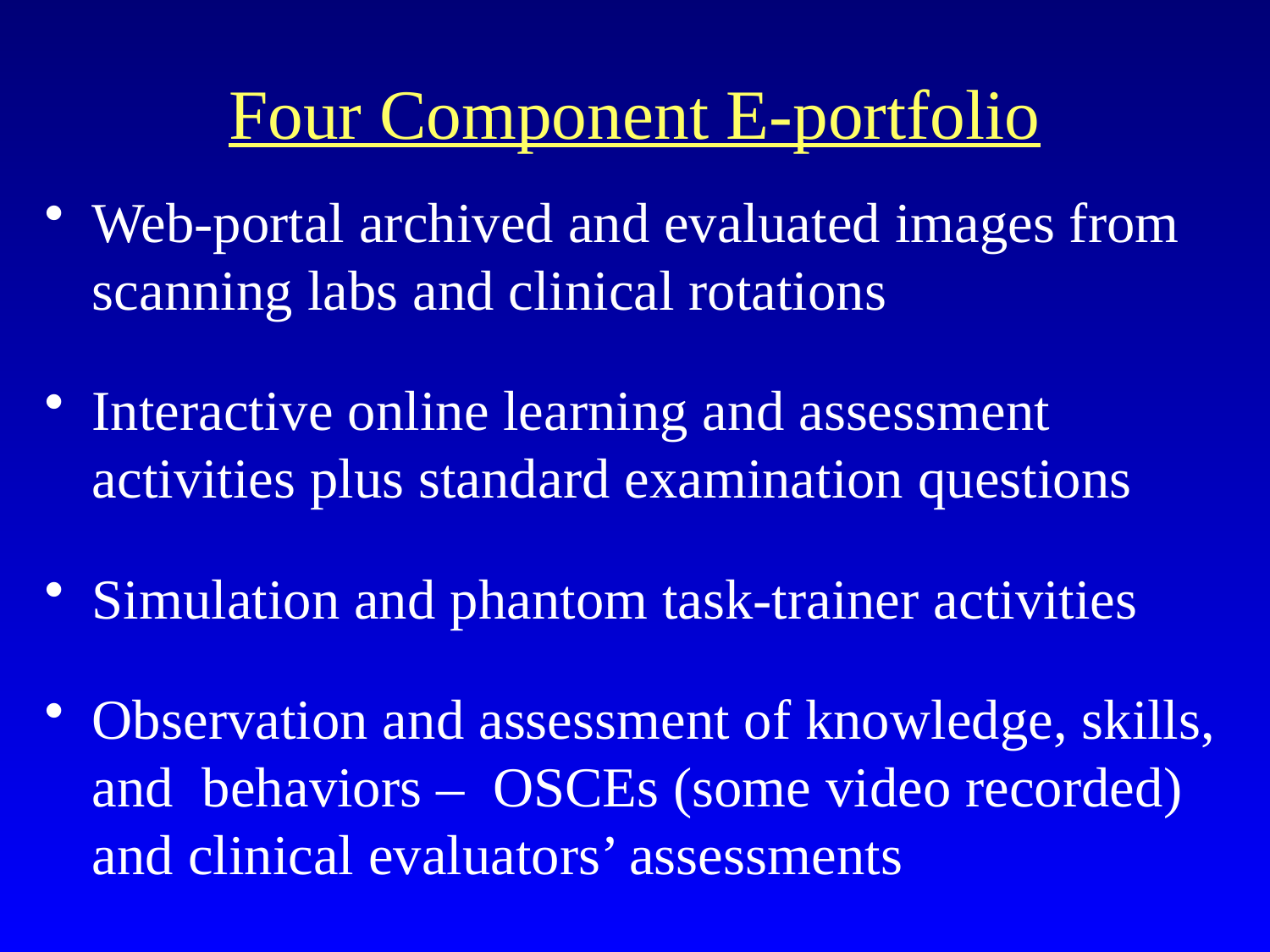

# Four Component E-portfolio
Web-portal archived and evaluated images from scanning labs and clinical rotations
Interactive online learning and assessment activities plus standard examination questions
Simulation and phantom task-trainer activities
Observation and assessment of knowledge, skills, and  behaviors –  OSCEs (some video recorded) and clinical evaluators’ assessments